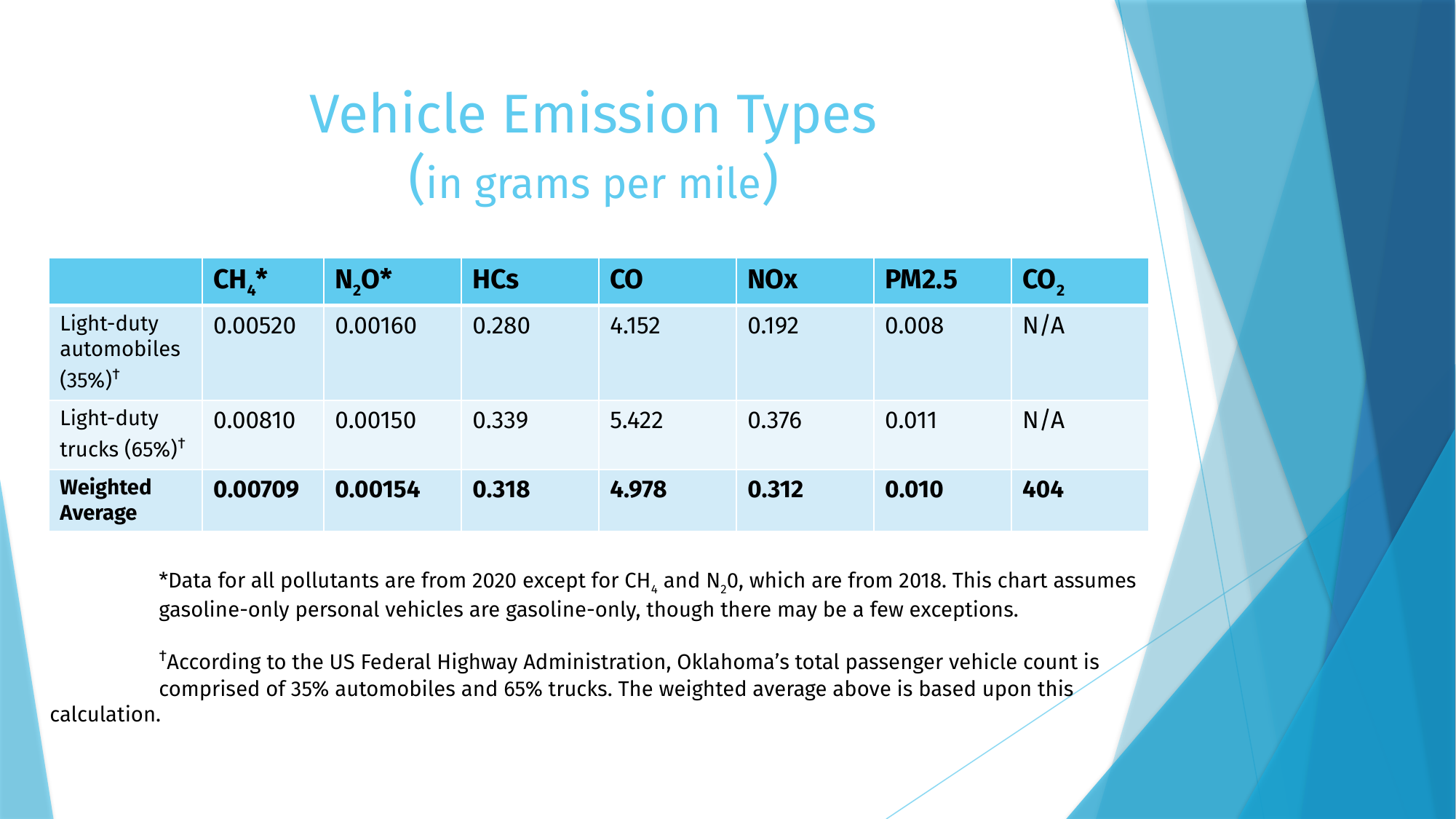

# Vehicle Emission Types (in grams per mile)
|  | CH4\* | N2O\* | HCs | CO | NOx | PM2.5 | CO2 |
| --- | --- | --- | --- | --- | --- | --- | --- |
| Light-duty automobiles (35%)† | 0.00520 | 0.00160 | 0.280 | 4.152 | 0.192 | 0.008 | N/A |
| Light-duty trucks (65%)† | 0.00810 | 0.00150 | 0.339 | 5.422 | 0.376 | 0.011 | N/A |
| Weighted Average | 0.00709 | 0.00154 | 0.318 | 4.978 | 0.312 | 0.010 | 404 |
	*Data for all pollutants are from 2020 except for CH4 and N20, which are from 2018. This chart assumes 	gasoline-only personal vehicles are gasoline-only, though there may be a few exceptions.
	†According to the US Federal Highway Administration, Oklahoma’s total passenger vehicle count is 	comprised of 35% automobiles and 65% trucks. The weighted average above is based upon this calculation.